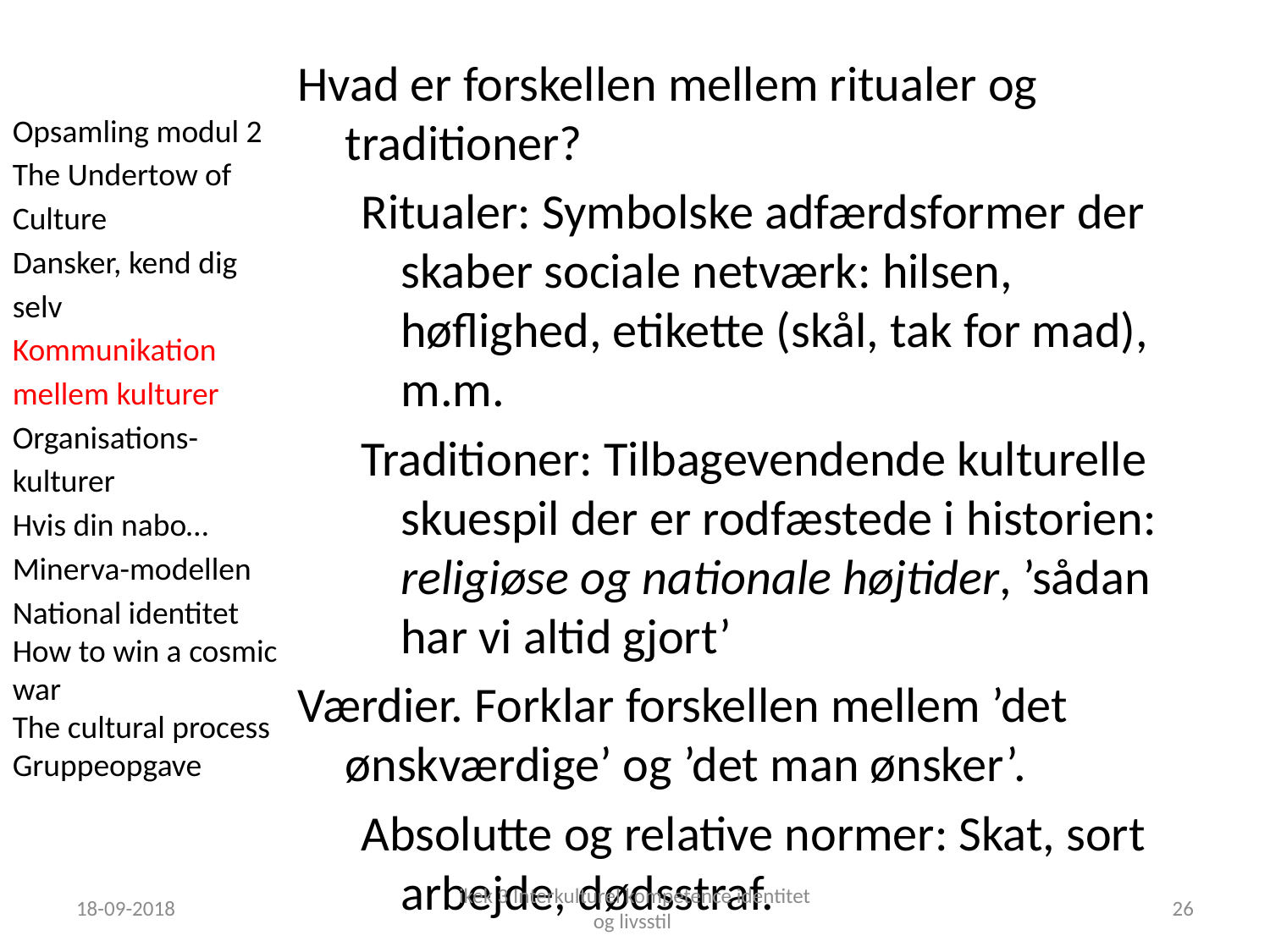

Hvad er forskellen mellem ritualer og traditioner?
Ritualer: Symbolske adfærdsformer der skaber sociale netværk: hilsen, høflighed, etikette (skål, tak for mad), m.m.
Traditioner: Tilbagevendende kulturelle skuespil der er rodfæstede i historien: religiøse og nationale højtider, ’sådan har vi altid gjort’
Værdier. Forklar forskellen mellem ’det ønskværdige’ og ’det man ønsker’.
Absolutte og relative normer: Skat, sort arbejde, dødsstraf.

Opsamling modul 2
The Undertow of Culture
Dansker, kend dig selv
Kommunikation mellem kulturer
Organisations-kulturer
Hvis din nabo…
Minerva-modellen
National identitet
How to win a cosmic war
The cultural process
Gruppeopgave
18-09-2018
ikek 3 Interkulturel kompetence identitet og livsstil
26